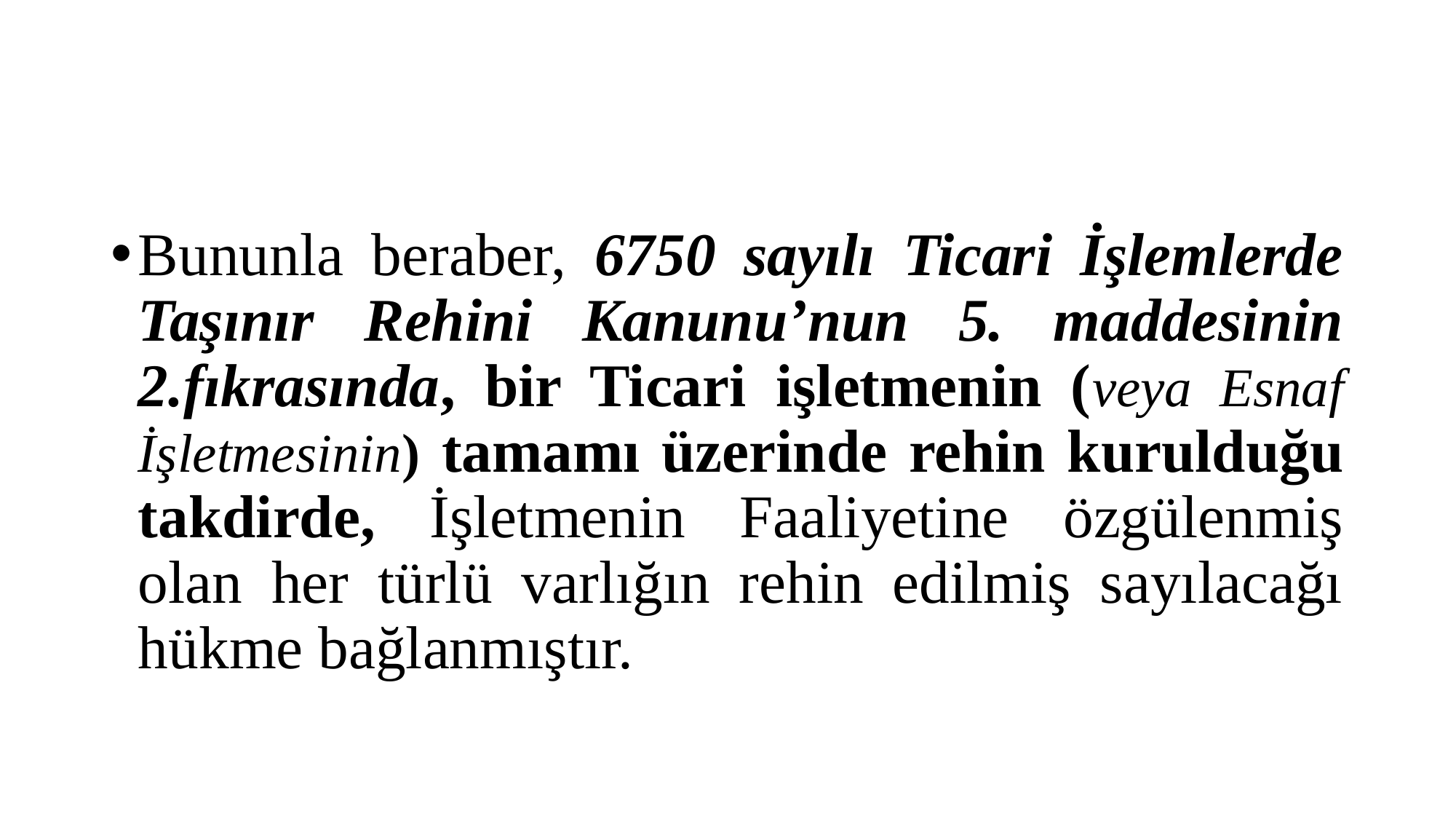

#
Bununla beraber, 6750 sayılı Ticari İşlemlerde Taşınır Rehini Kanunu’nun 5. maddesinin 2.fıkrasında, bir Ticari işletmenin (veya Esnaf İşletmesinin) tamamı üzerinde rehin kurulduğu takdirde, İşletmenin Faaliyetine özgülenmiş olan her türlü varlığın rehin edilmiş sayılacağı hükme bağlanmıştır.